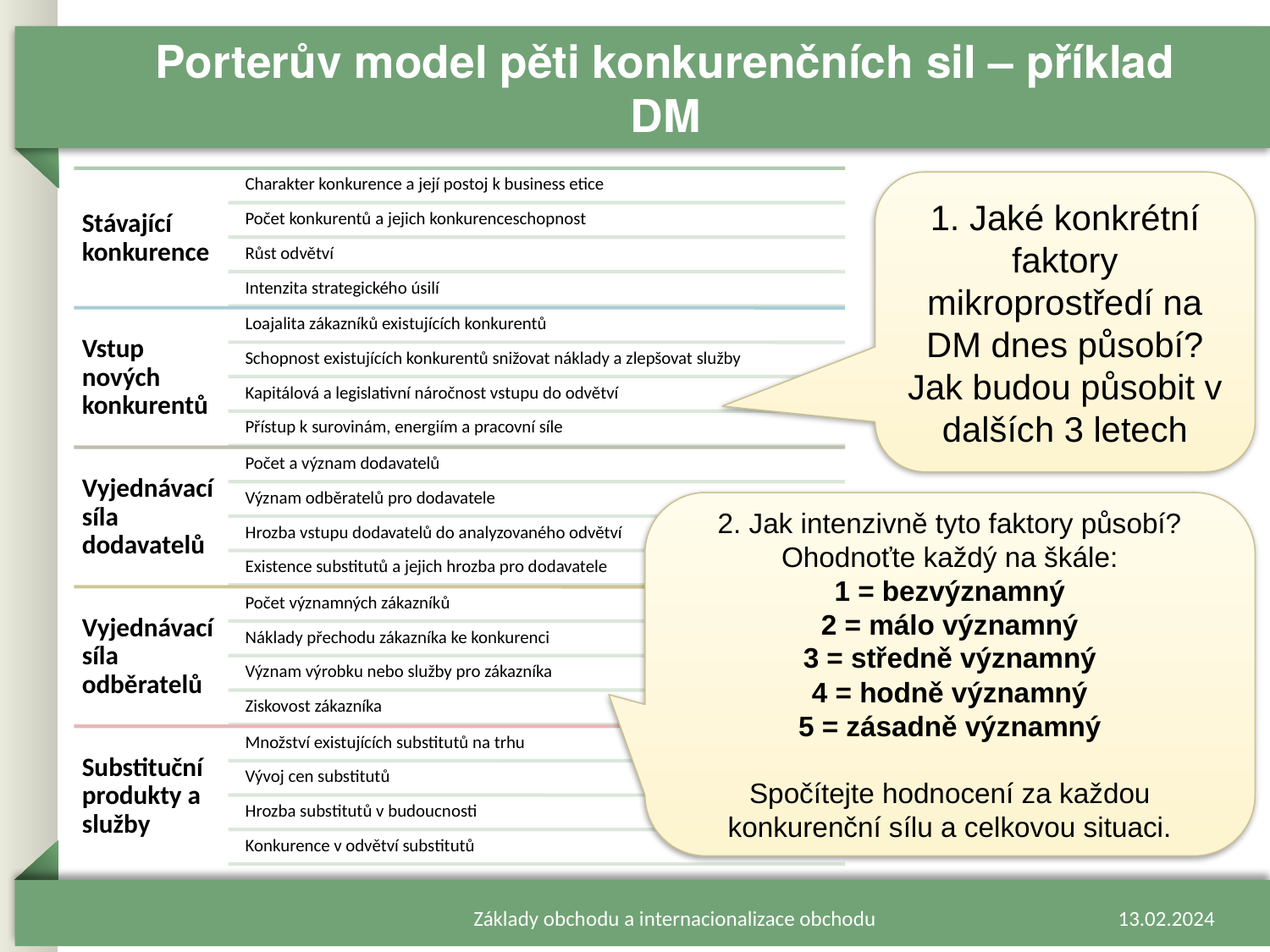

# Porterův model pěti konkurenčních sil – příklad DM
Stávající konkurence
Charakter konkurence a její postoj k business etice
Počet konkurentů a jejich konkurenceschopnost
Růst odvětví
Intenzita strategického úsilí
Vstup nových konkurentů
Loajalita zákazníků existujících konkurentů
Schopnost existujících konkurentů snižovat náklady a zlepšovat služby
Kapitálová a legislativní náročnost vstupu do odvětví
Přístup k surovinám, energiím a pracovní síle
Vyjednávací síla dodavatelů
Počet a význam dodavatelů
Význam odběratelů pro dodavatele
Hrozba vstupu dodavatelů do analyzovaného odvětví
Existence substitutů a jejich hrozba pro dodavatele
Vyjednávací síla odběratelů
Počet významných zákazníků
Náklady přechodu zákazníka ke konkurenci
Význam výrobku nebo služby pro zákazníka
Ziskovost zákazníka
Substituční produkty a služby
Množství existujících substitutů na trhu
Vývoj cen substitutů
Hrozba substitutů v budoucnosti
Konkurence v odvětví substitutů
1. Jaké konkrétní faktory mikroprostředí na DM dnes působí? Jak budou působit v dalších 3 letech
2. Jak intenzivně tyto faktory působí? Ohodnoťte každý na škále:
1 = bezvýznamný
2 = málo významný
3 = středně významný
4 = hodně významný
5 = zásadně významný

Spočítejte hodnocení za každou konkurenční sílu a celkovou situaci.
Základy obchodu a internacionalizace obchodu
13.02.2024